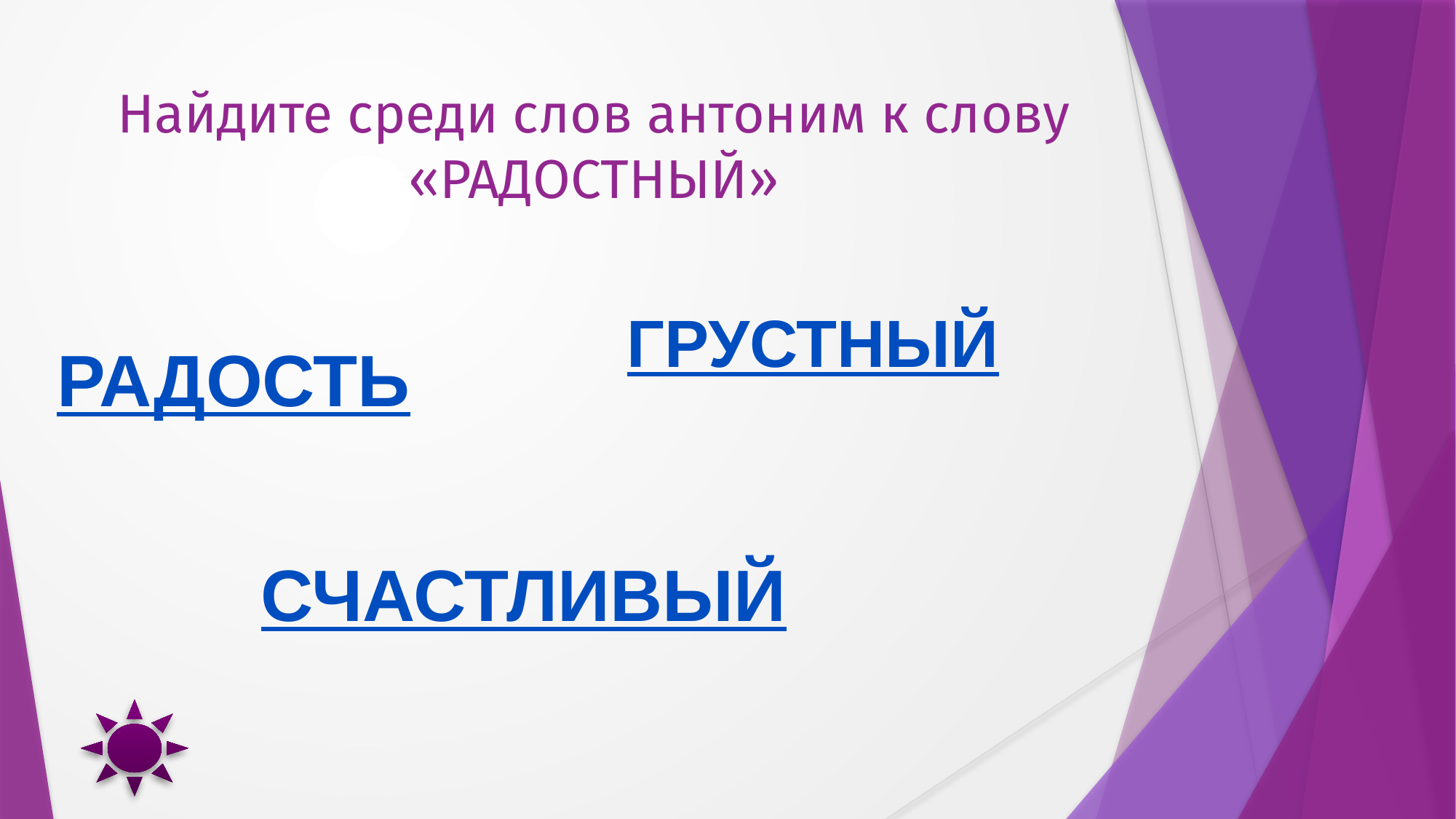

# Найдите среди слов антоним к слову «РАДОСТНЫЙ»
ГРУСТНЫЙ

РАДОСТЬ
СЧАСТЛИВЫЙ